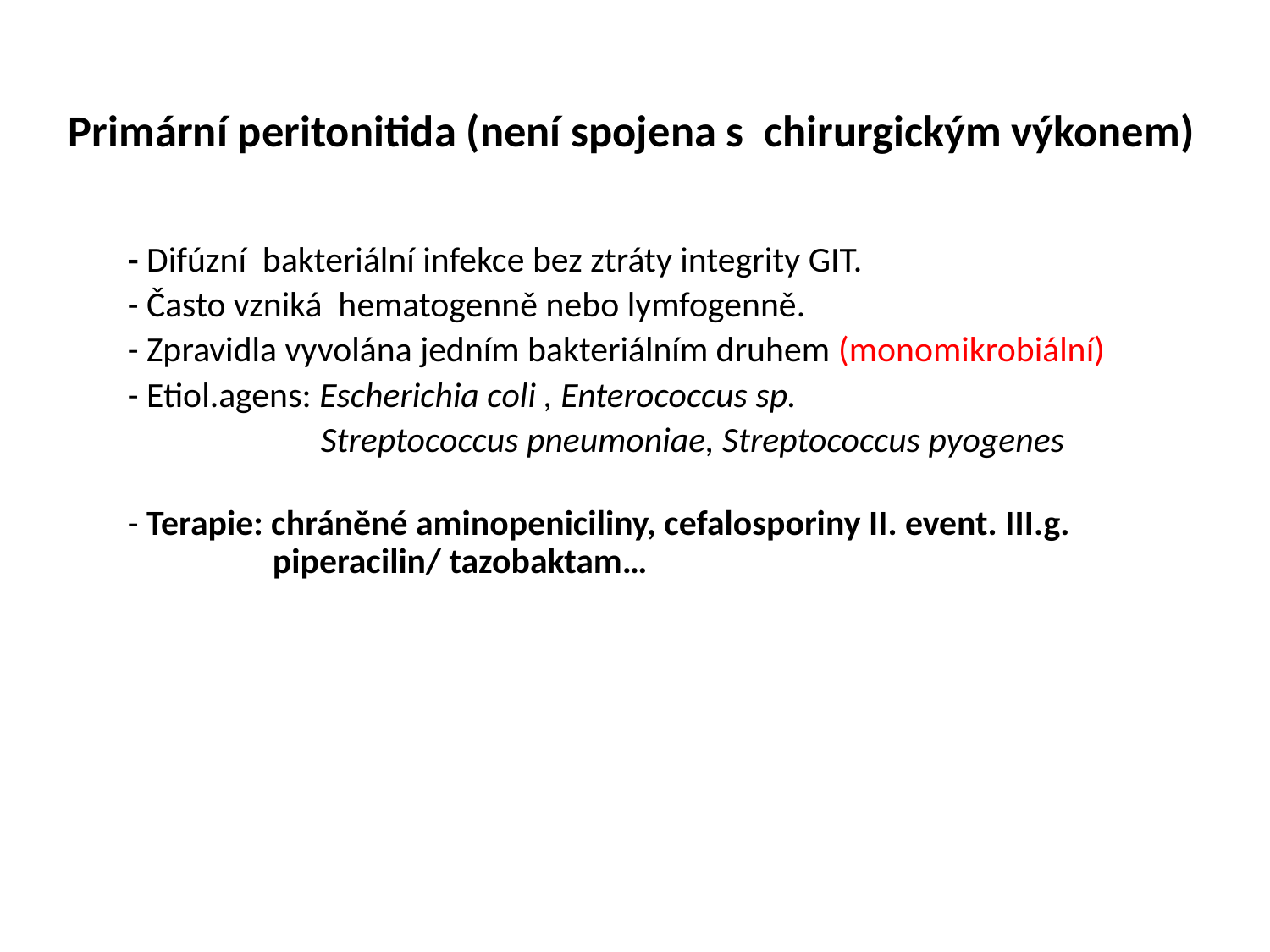

# Primární peritonitida (není spojena s  chirurgickým výkonem)
- Difúzní  bakteriální infekce bez ztráty integrity GIT.
- Často vzniká  hematogenně nebo lymfogenně.
- Zpravidla vyvolána jedním bakteriálním druhem (monomikrobiální)
- Etiol.agens: Escherichia coli , Enterococcus sp.
                        Streptococcus pneumoniae, Streptococcus pyogenes

- Terapie: chráněné aminopeniciliny, cefalosporiny II. event. III.g.
                  piperacilin/ tazobaktam…